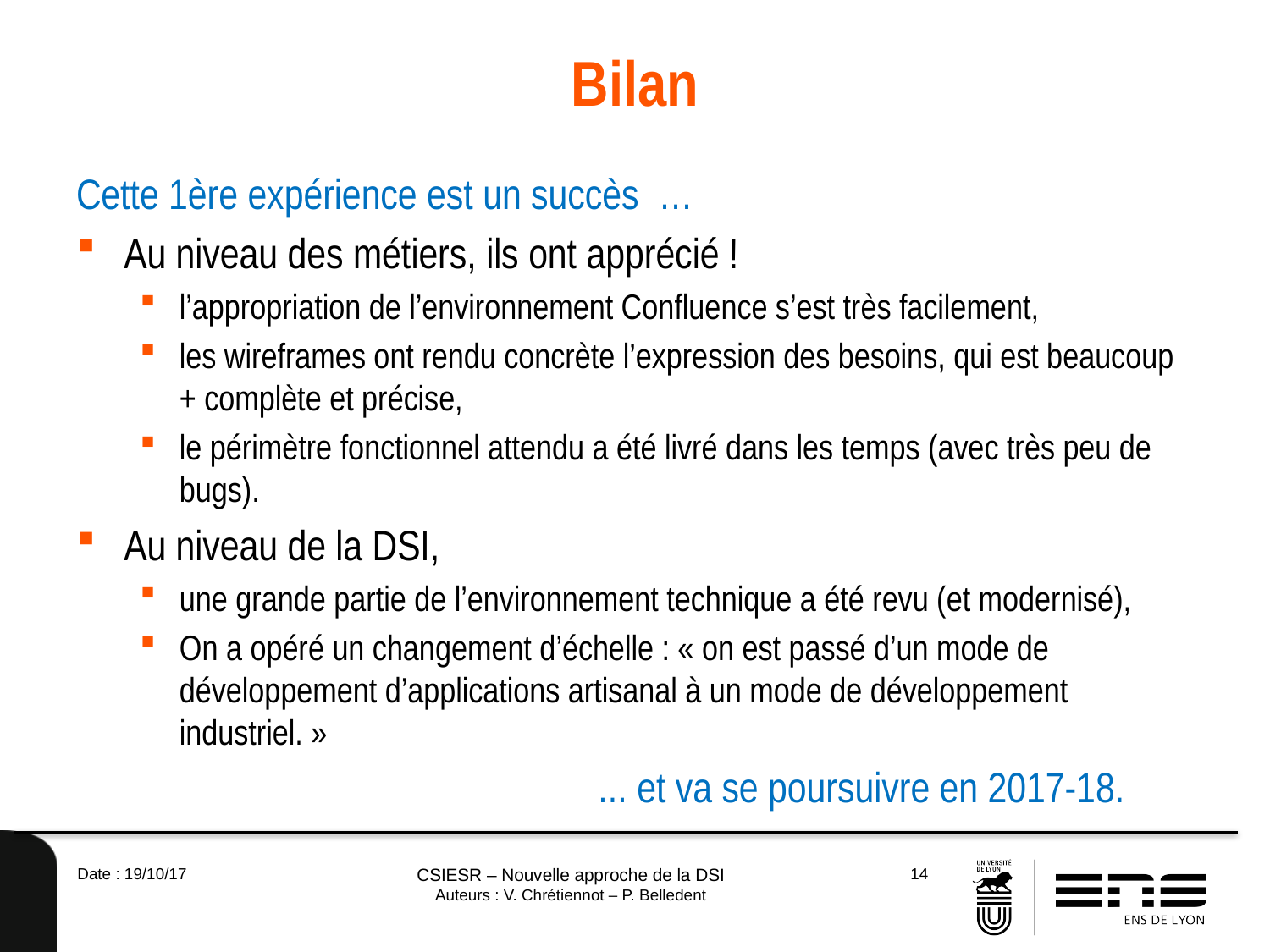

# Bilan
Cette 1ère expérience est un succès  …
Au niveau des métiers, ils ont apprécié !
l’appropriation de l’environnement Confluence s’est très facilement,
les wireframes ont rendu concrète l’expression des besoins, qui est beaucoup + complète et précise,
le périmètre fonctionnel attendu a été livré dans les temps (avec très peu de bugs).
Au niveau de la DSI,
une grande partie de l’environnement technique a été revu (et modernisé),
On a opéré un changement d’échelle : « on est passé d’un mode de  développement d’applications artisanal à un mode de développement industriel. »
                                                         ... et va se poursuivre en 2017-18.
Date : 19/10/17
CSIESR – Nouvelle approche de la DSI
Auteurs : V. Chrétiennot – P. Belledent
14